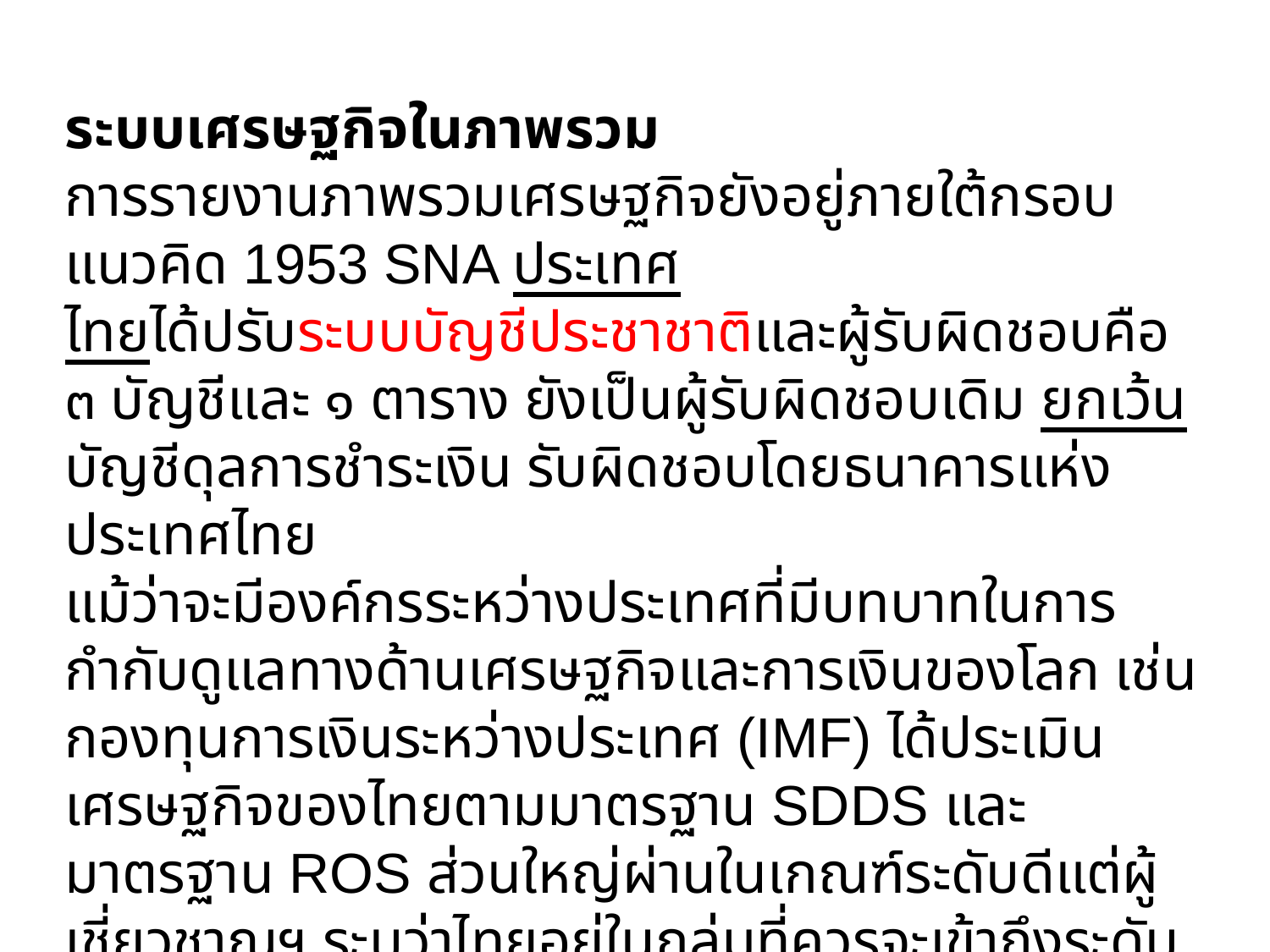

ระบบเศรษฐกิจในภาพรวม
การรายงานภาพรวมเศรษฐกิจยังอยู่ภายใต้กรอบแนวคิด 1953 SNA ประเทศ
ไทยได้ปรับระบบบัญชีประชาชาติและผู้รับผิดชอบคือ ๓ บัญชีและ ๑ ตาราง ยังเป็นผู้รับผิดชอบเดิม ยกเว้น บัญชีดุลการชำระเงิน รับผิดชอบโดยธนาคารแห่งประเทศไทย
แม้ว่าจะมีองค์กรระหว่างประเทศที่มีบทบาทในการกำกับดูแลทางด้านเศรษฐกิจและการเงินของโลก เช่น กองทุนการเงินระหว่างประเทศ (IMF) ได้ประเมินเศรษฐกิจของไทยตามมาตรฐาน SDDS และมาตรฐาน ROS ส่วนใหญ่ผ่านในเกณฑ์ระดับดีแต่ผู้เชี่ยวชาญฯ ระบุว่าไทยอยู่ในกลุ่มที่ควรจะเข้าถึงระดับ
Milestones 4 จากทั้งหมด 6 ระดับ